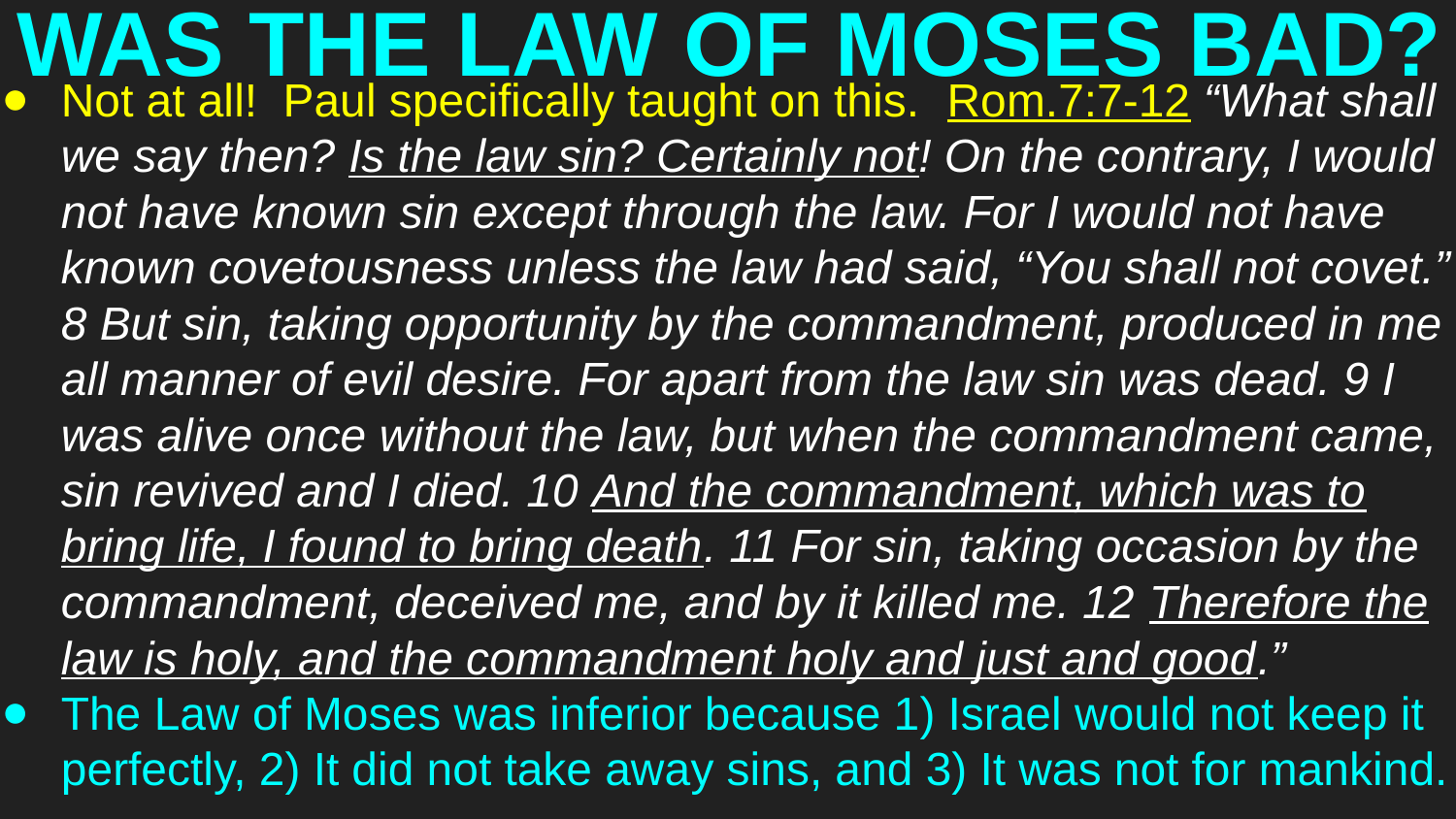

# WAS THE LAW OF MOSES BAD?
Not at all!  Paul specifically taught on this.  Rom.7:7-12 “What shall we say then? Is the law sin? Certainly not! On the contrary, I would not have known sin except through the law. For I would not have known covetousness unless the law had said, “You shall not covet.” 8 But sin, taking opportunity by the commandment, produced in me all manner of evil desire. For apart from the law sin was dead. 9 I was alive once without the law, but when the commandment came, sin revived and I died. 10 And the commandment, which was to bring life, I found to bring death. 11 For sin, taking occasion by the commandment, deceived me, and by it killed me. 12 Therefore the law is holy, and the commandment holy and just and good.”
The Law of Moses was inferior because 1) Israel would not keep it perfectly, 2) It did not take away sins, and 3) It was not for mankind.